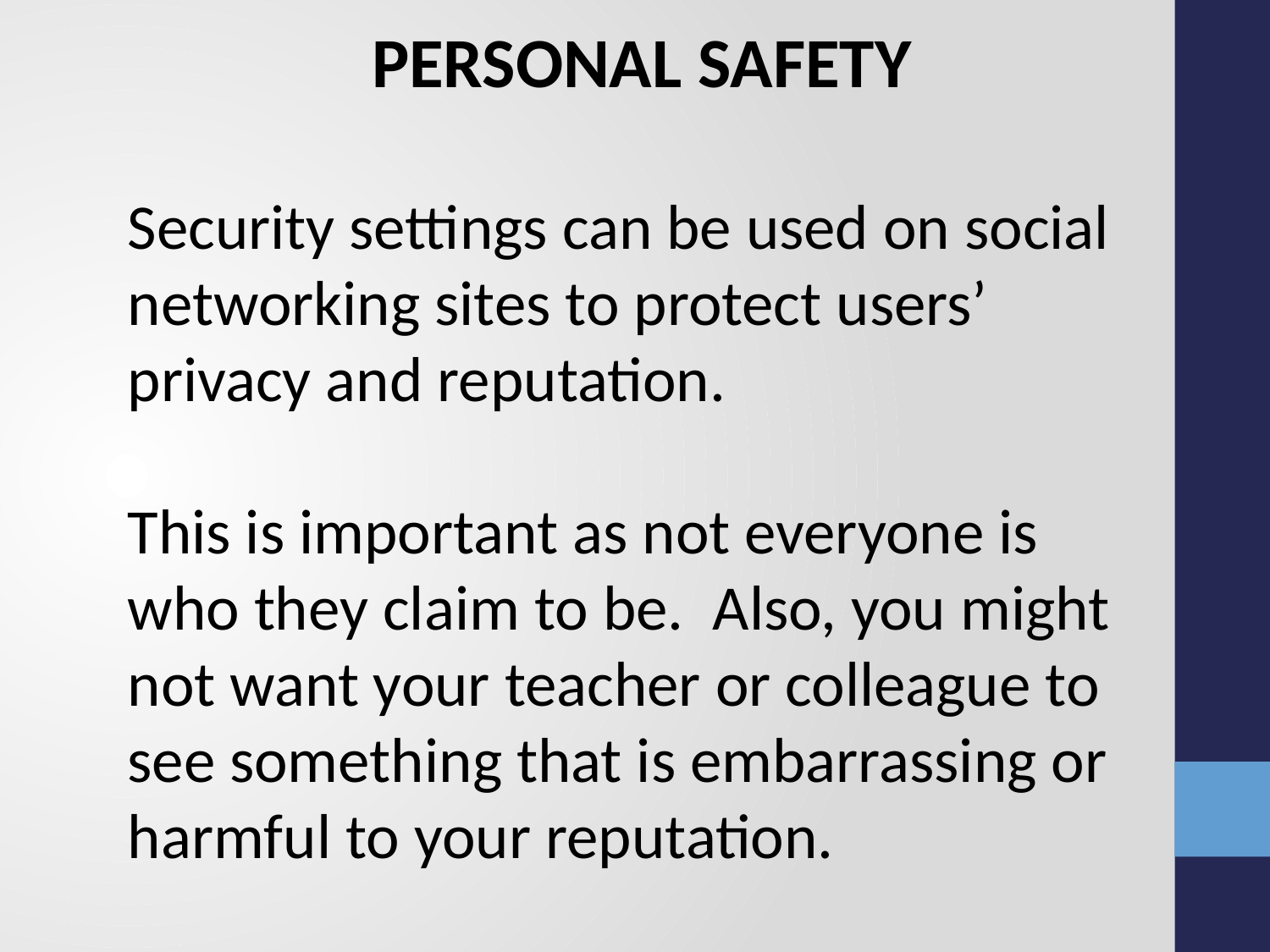

PERSONAL SAFETY

Security settings can be used on social networking sites to protect users’ privacy and reputation.

This is important as not everyone is who they claim to be.  Also, you might not want your teacher or colleague to see something that is embarrassing or harmful to your reputation.